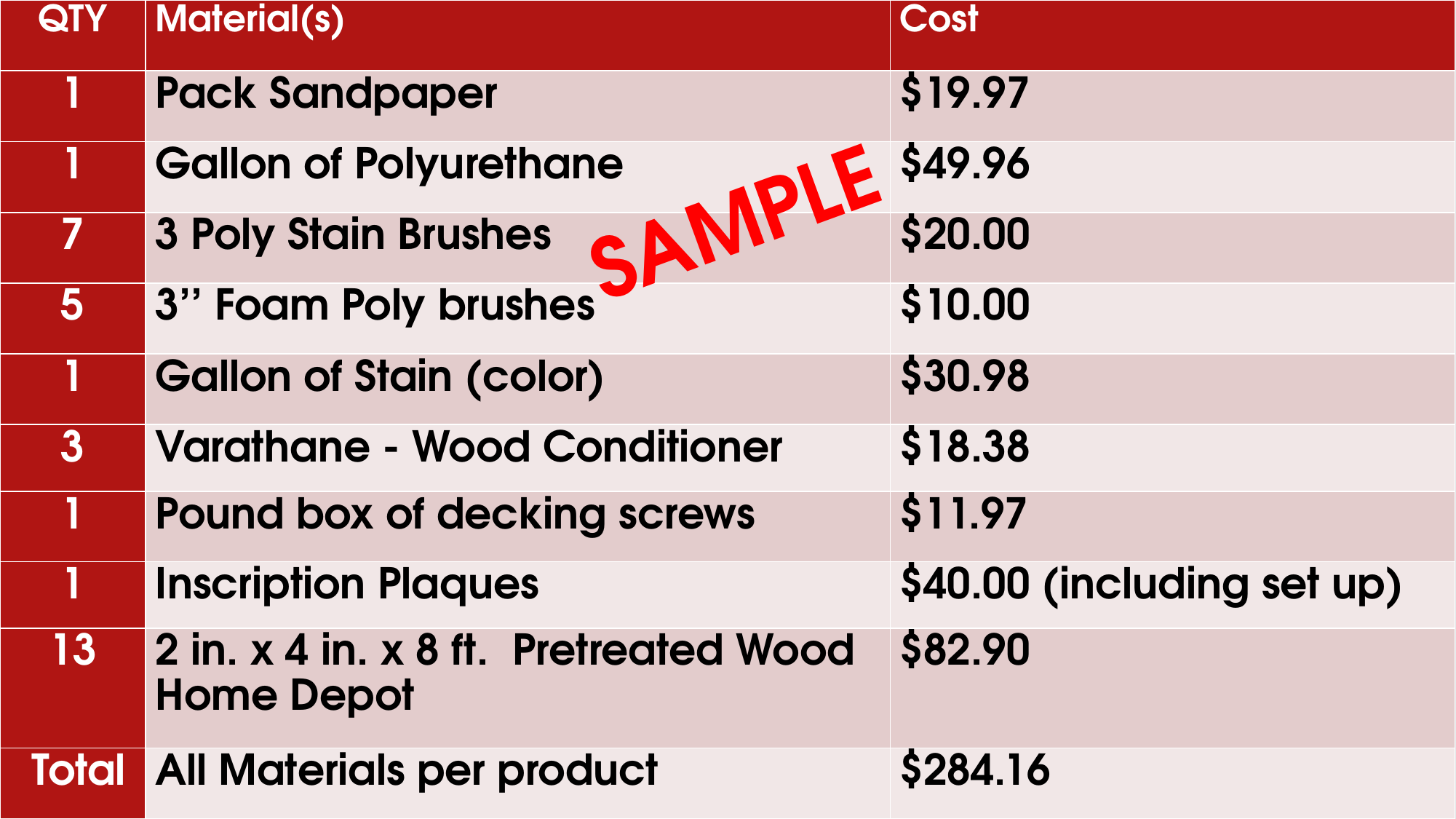

| QTY | Material(s) | Cost |
| --- | --- | --- |
| 1 | Pack Sandpaper | $19.97 |
| 1 | Gallon of Polyurethane | $49.96 |
| 7 | 3 Poly Stain Brushes | $20.00 |
| 5 | 3’’ Foam Poly brushes | $10.00 |
| 1 | Gallon of Stain (color) | $30.98 |
| 3 | Varathane - Wood Conditioner | $18.38 |
| 1 | Pound box of decking screws | $11.97 |
| 1 | Inscription Plaques | $40.00 (including set up) |
| 13 | 2 in. x 4 in. x 8 ft. Pretreated Wood Home Depot | $82.90 |
| Total | All Materials per product | $284.16 |
SAMPLE